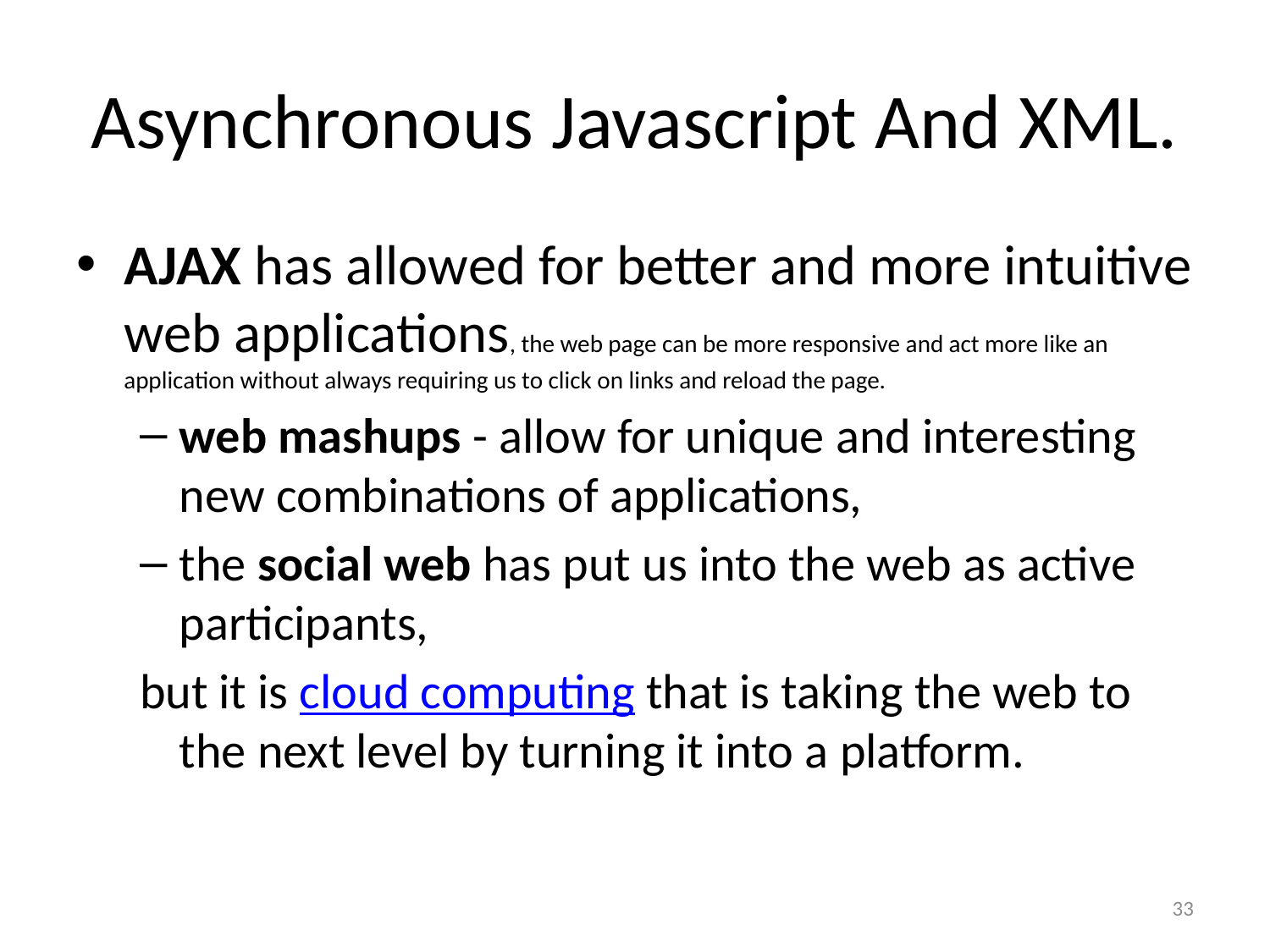

# Asynchronous Javascript And XML.
AJAX has allowed for better and more intuitive web applications, the web page can be more responsive and act more like an application without always requiring us to click on links and reload the page.
web mashups - allow for unique and interesting new combinations of applications,
the social web has put us into the web as active participants,
but it is cloud computing that is taking the web to the next level by turning it into a platform.
33